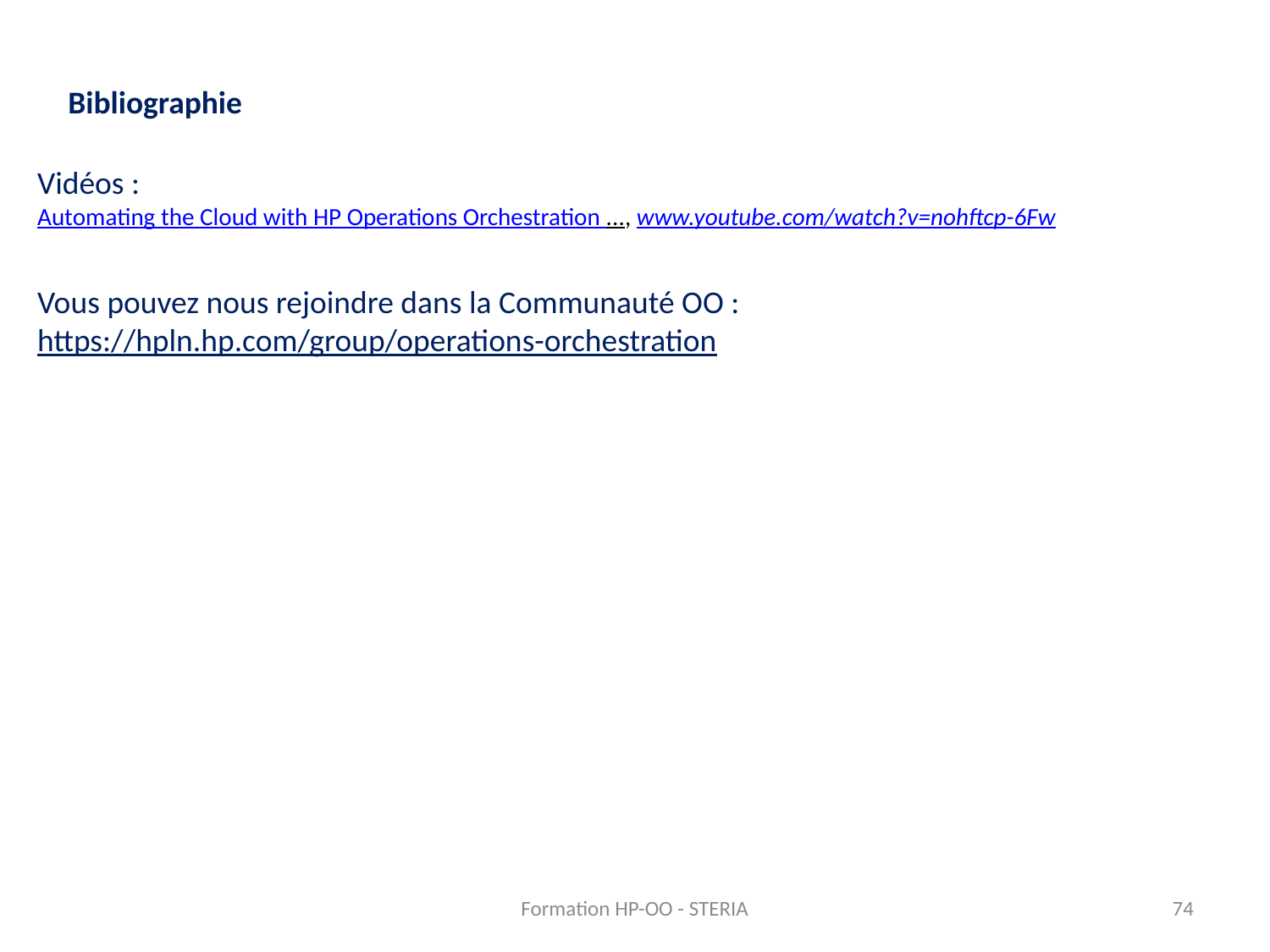

Bibliographie
Vidéos :
Automating the Cloud with HP Operations Orchestration ..., www.youtube.com/watch?v=nohftcp-6Fw

Vous pouvez nous rejoindre dans la Communauté OO :
https://hpln.hp.com/group/operations-orchestration
Formation HP-OO - STERIA
74